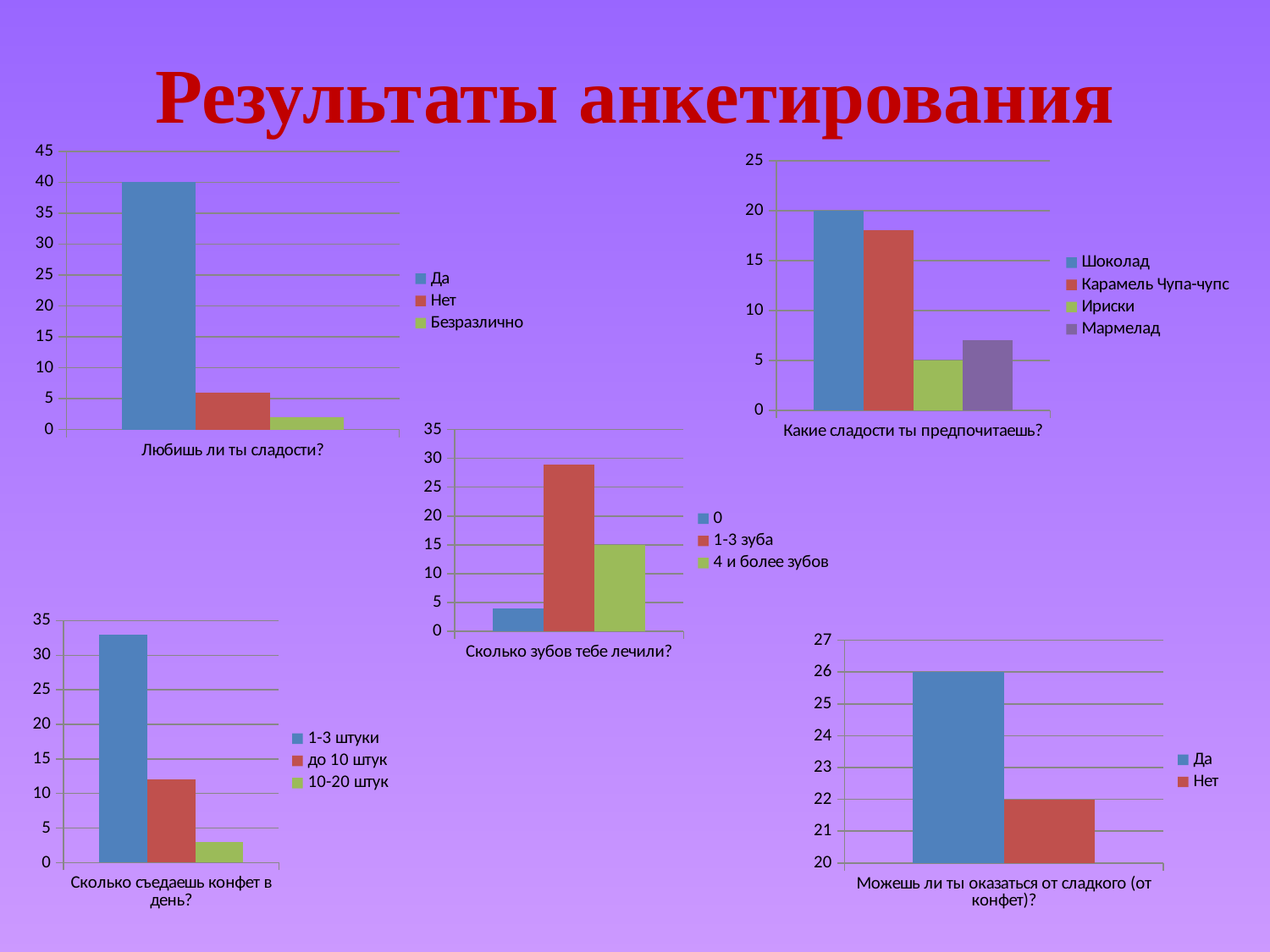

# Результаты анкетирования

### Chart

| Category | Да | Нет | Безразлично |
|---|---|---|---|
| Любишь ли ты сладости? | 40.0 | 6.0 | 2.0 |

### Chart

| Category | Шоколад | Карамель Чупа-чупс | Ириски | Мармелад |
|---|---|---|---|---|
| Какие сладости ты предпочитаешь? | 20.0 | 18.0 | 5.0 | 7.0 |

### Chart

| Category | 0 | 1-3 зуба | 4 и более зубов |
|---|---|---|---|
| Сколько зубов тебе лечили? | 4.0 | 29.0 | 15.0 |

### Chart

| Category | 1-3 штуки | до 10 штук | 10-20 штук |
|---|---|---|---|
| Сколько съедаешь конфет в день? | 33.0 | 12.0 | 3.0 |

### Chart

| Category | Да | Нет |
|---|---|---|
| Можешь ли ты оказаться от сладкого (от конфет)? | 26.0 | 22.0 |